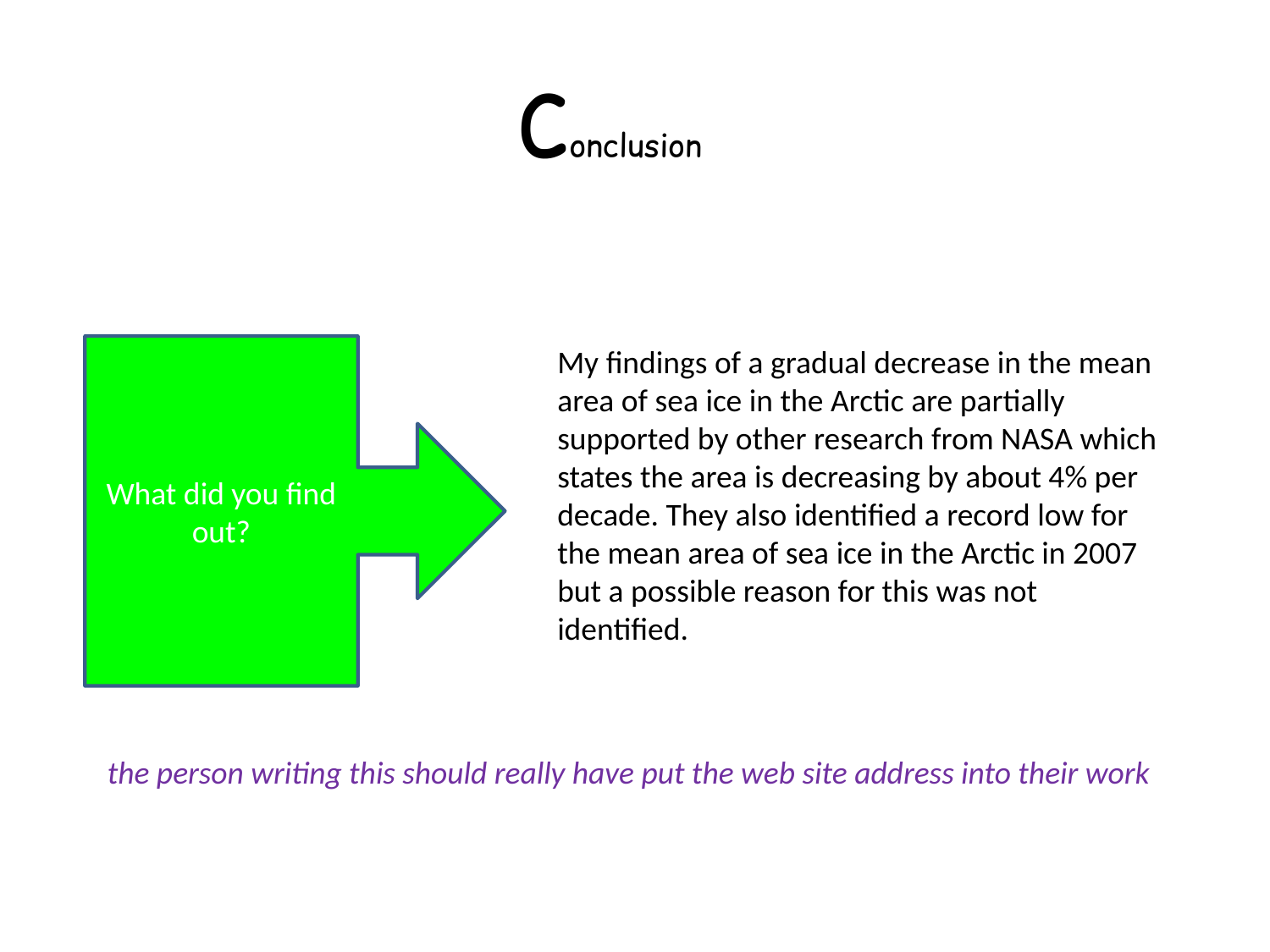

Conclusion
What did you find out?
My findings of a gradual decrease in the mean area of sea ice in the Arctic are partially supported by other research from NASA which states the area is decreasing by about 4% per decade. They also identified a record low for the mean area of sea ice in the Arctic in 2007 but a possible reason for this was not identified.
the person writing this should really have put the web site address into their work